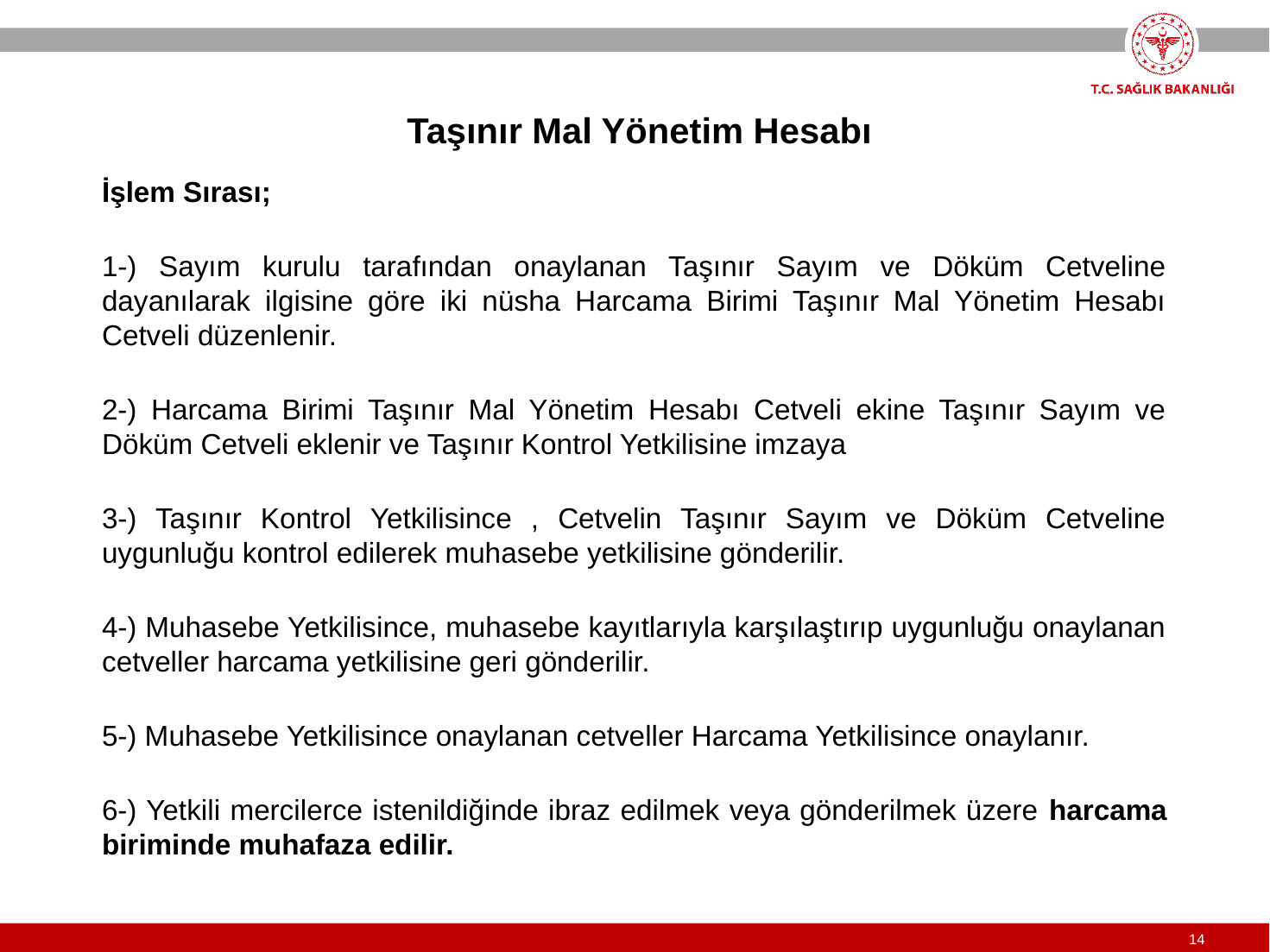

Taşınır Mal Yönetim Hesabı
İşlem Sırası;

1-) Sayım kurulu tarafından onaylanan Taşınır Sayım ve Döküm Cetveline dayanılarak ilgisine göre iki nüsha Harcama Birimi Taşınır Mal Yönetim Hesabı Cetveli düzenlenir.

2-) Harcama Birimi Taşınır Mal Yönetim Hesabı Cetveli ekine Taşınır Sayım ve Döküm Cetveli eklenir ve Taşınır Kontrol Yetkilisine imzaya

3-) Taşınır Kontrol Yetkilisince , Cetvelin Taşınır Sayım ve Döküm Cetveline uygunluğu kontrol edilerek muhasebe yetkilisine gönderilir.

4-) Muhasebe Yetkilisince, muhasebe kayıtlarıyla karşılaştırıp uygunluğu onaylanan cetveller harcama yetkilisine geri gönderilir.

5-) Muhasebe Yetkilisince onaylanan cetveller Harcama Yetkilisince onaylanır.

6-) Yetkili mercilerce istenildiğinde ibraz edilmek veya gönderilmek üzere harcama biriminde muhafaza edilir.